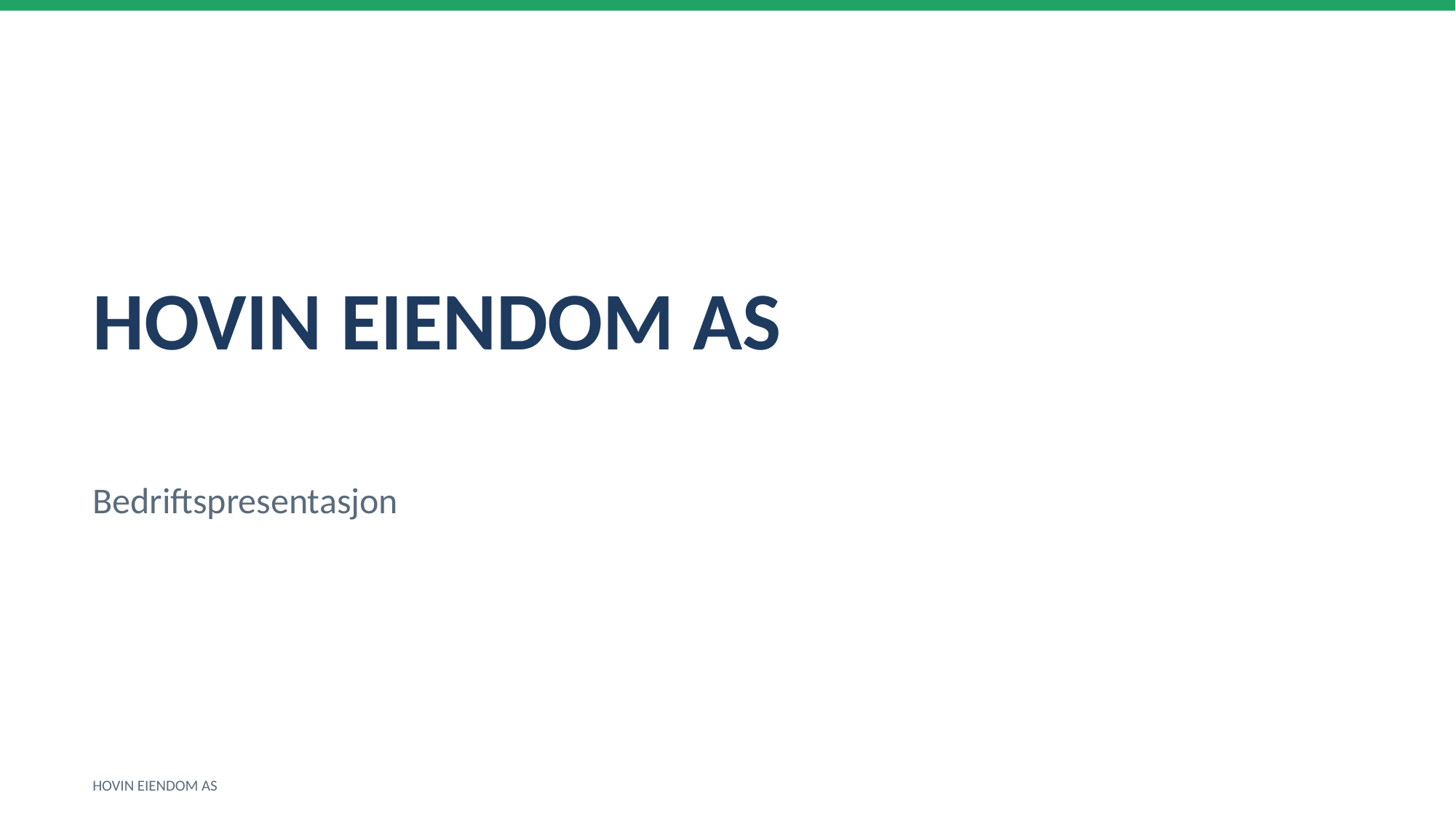

HOVIN EIENDOM AS
Bedriftspresentasjon
HOVIN EIENDOM AS